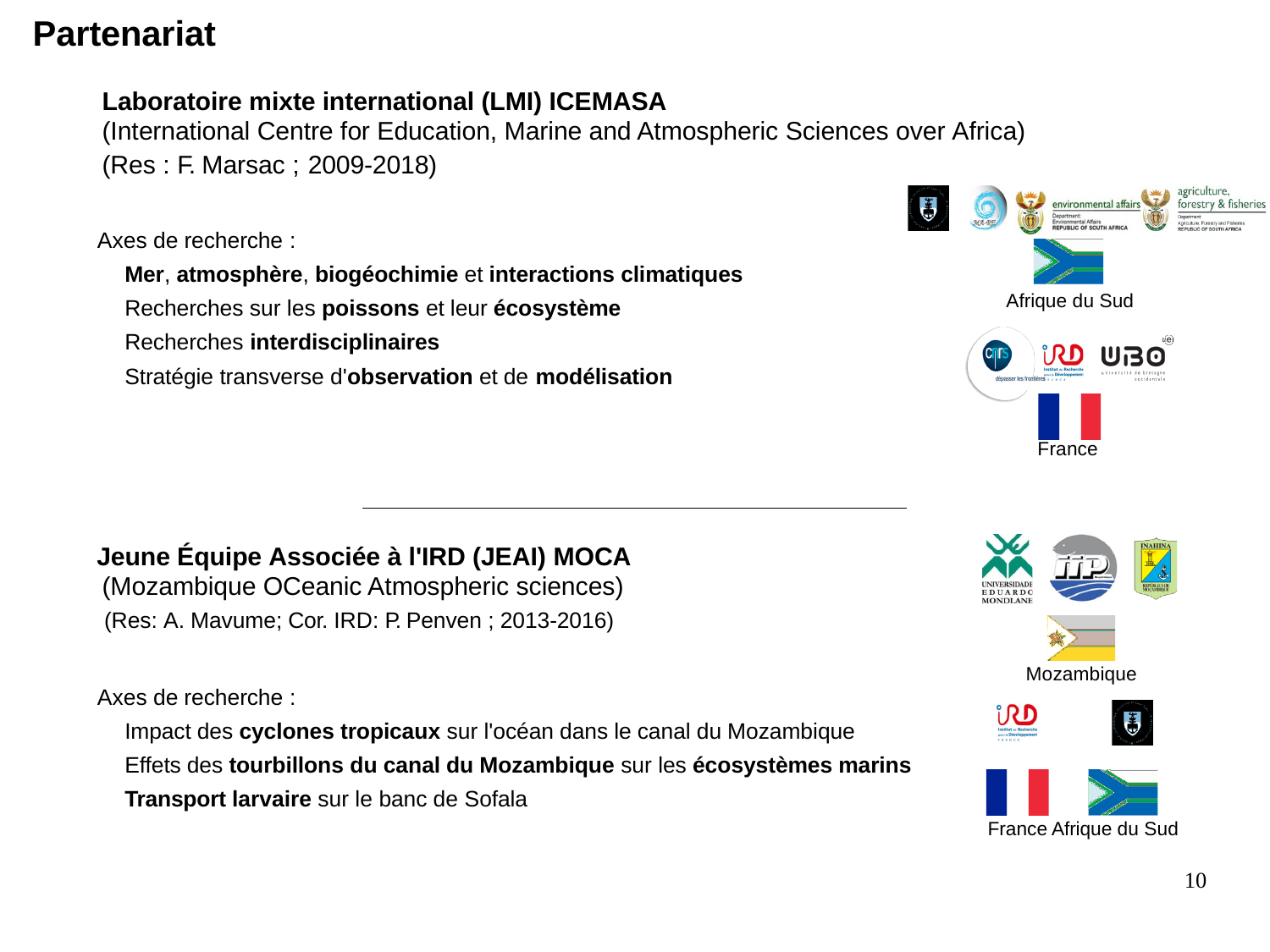

# Partenariat
Laboratoire mixte international (LMI) ICEMASA
(International Centre for Education, Marine and Atmospheric Sciences over Africa)
(Res : F. Marsac ; 2009-2018)

Axes de recherche :
Mer, atmosphère, biogéochimie et interactions climatiques  Recherches sur les poissons et leur écosystème  Recherches interdisciplinaires
Stratégie transverse d'observation et de modélisation

Afrique du Sud

France

Jeune Équipe Associée à l'IRD (JEAI) MOCA
(Mozambique OCeanic Atmospheric sciences)
(Res: A. Mavume; Cor. IRD: P. Penven ; 2013-2016)

Mozambique
Axes de recherche :
Impact des cyclones tropicaux sur l'océan dans le canal du Mozambique  Effets des tourbillons du canal du Mozambique sur les écosystèmes marins  Transport larvaire sur le banc de Sofala

France Afrique du Sud

10